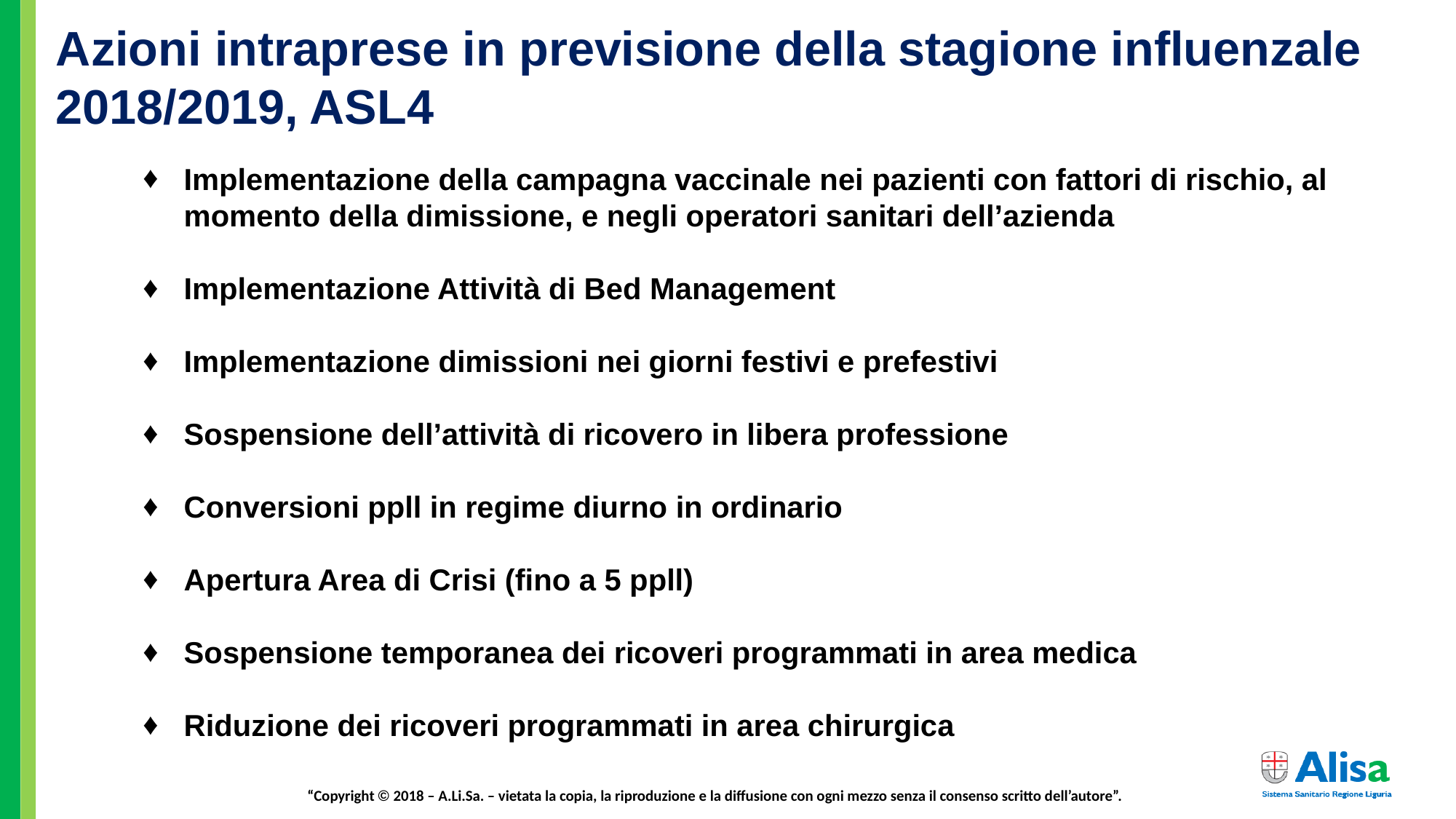

Azioni intraprese in previsione della stagione influenzale 2018/2019, ASL4
Implementazione della campagna vaccinale nei pazienti con fattori di rischio, al momento della dimissione, e negli operatori sanitari dell’azienda

Implementazione Attività di Bed Management

Implementazione dimissioni nei giorni festivi e prefestivi

Sospensione dell’attività di ricovero in libera professione

Conversioni ppll in regime diurno in ordinario

Apertura Area di Crisi (fino a 5 ppll)

Sospensione temporanea dei ricoveri programmati in area medica

Riduzione dei ricoveri programmati in area chirurgica